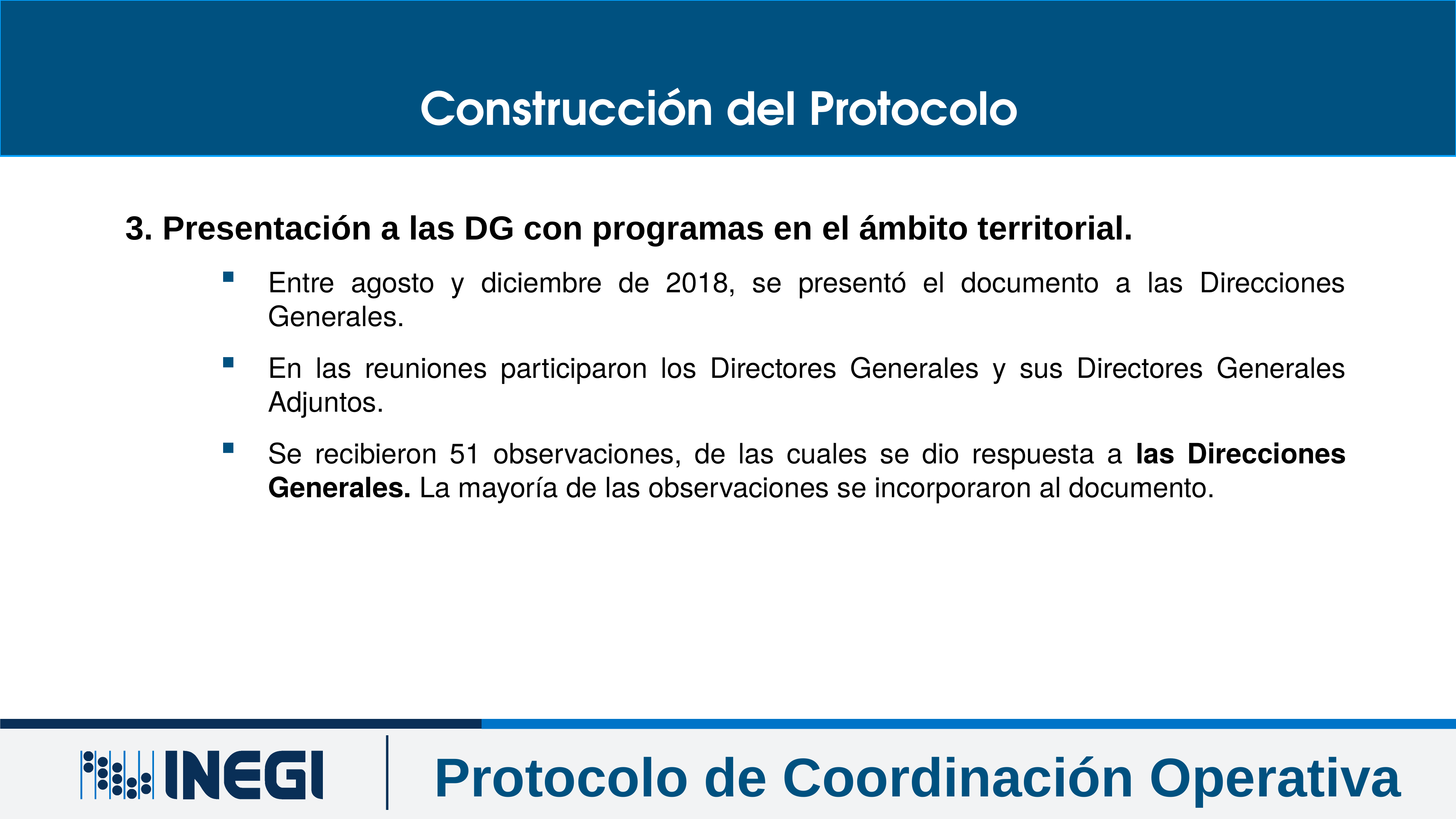

Construcción del Protocolo
3. Presentación a las DG con programas en el ámbito territorial.
Entre agosto y diciembre de 2018, se presentó el documento a las Direcciones Generales.
En las reuniones participaron los Directores Generales y sus Directores Generales Adjuntos.
Se recibieron 51 observaciones, de las cuales se dio respuesta a las Direcciones Generales. La mayoría de las observaciones se incorporaron al documento.
Protocolo de Coordinación Operativa